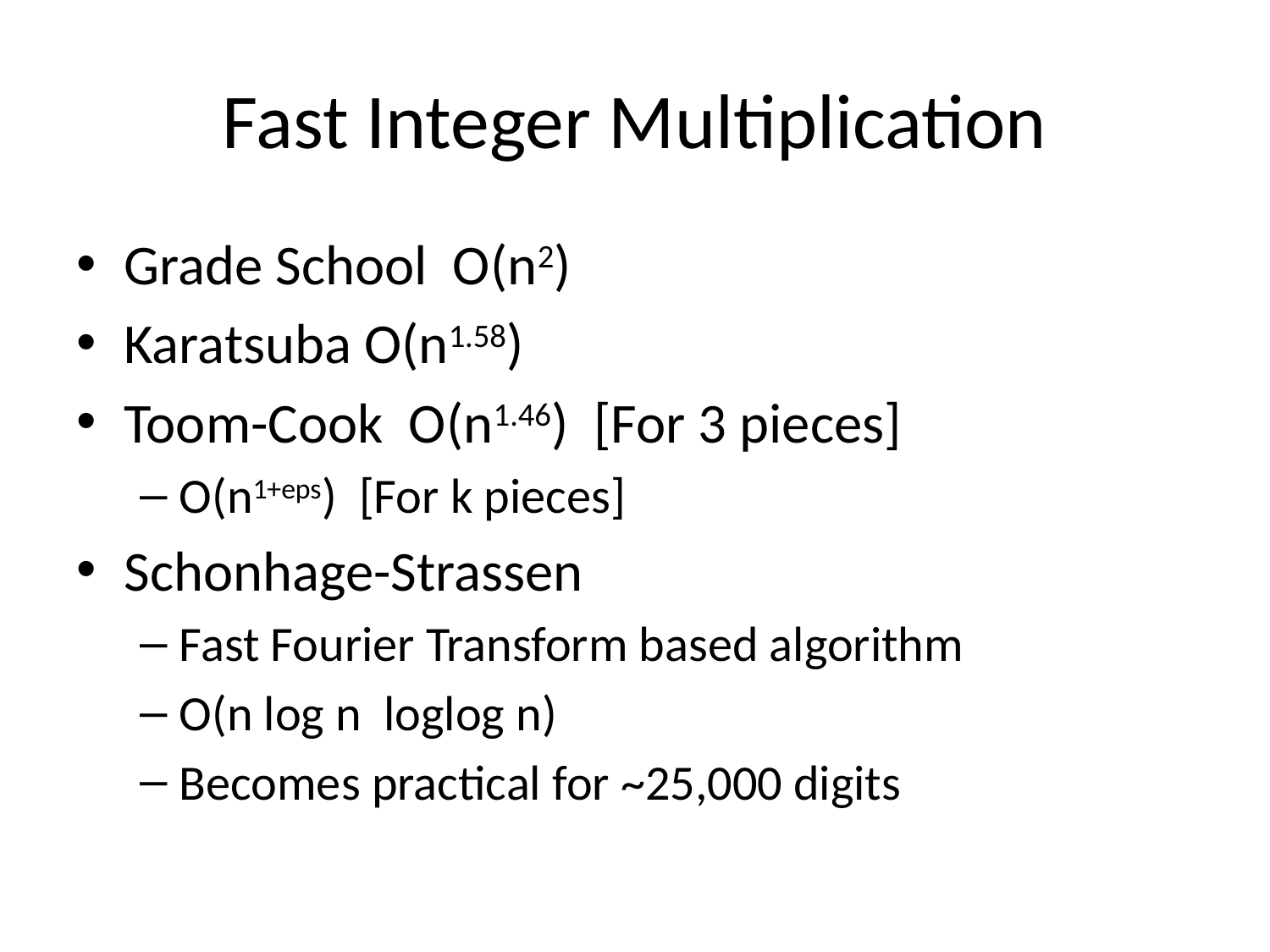

# Fast Integer Multiplication
Grade School  O(n2)
Karatsuba O(n1.58)
Toom-Cook  O(n1.46)  [For 3 pieces]
O(n1+eps)  [For k pieces]
Schonhage-Strassen
Fast Fourier Transform based algorithm
O(n log n  loglog n)
Becomes practical for ~25,000 digits